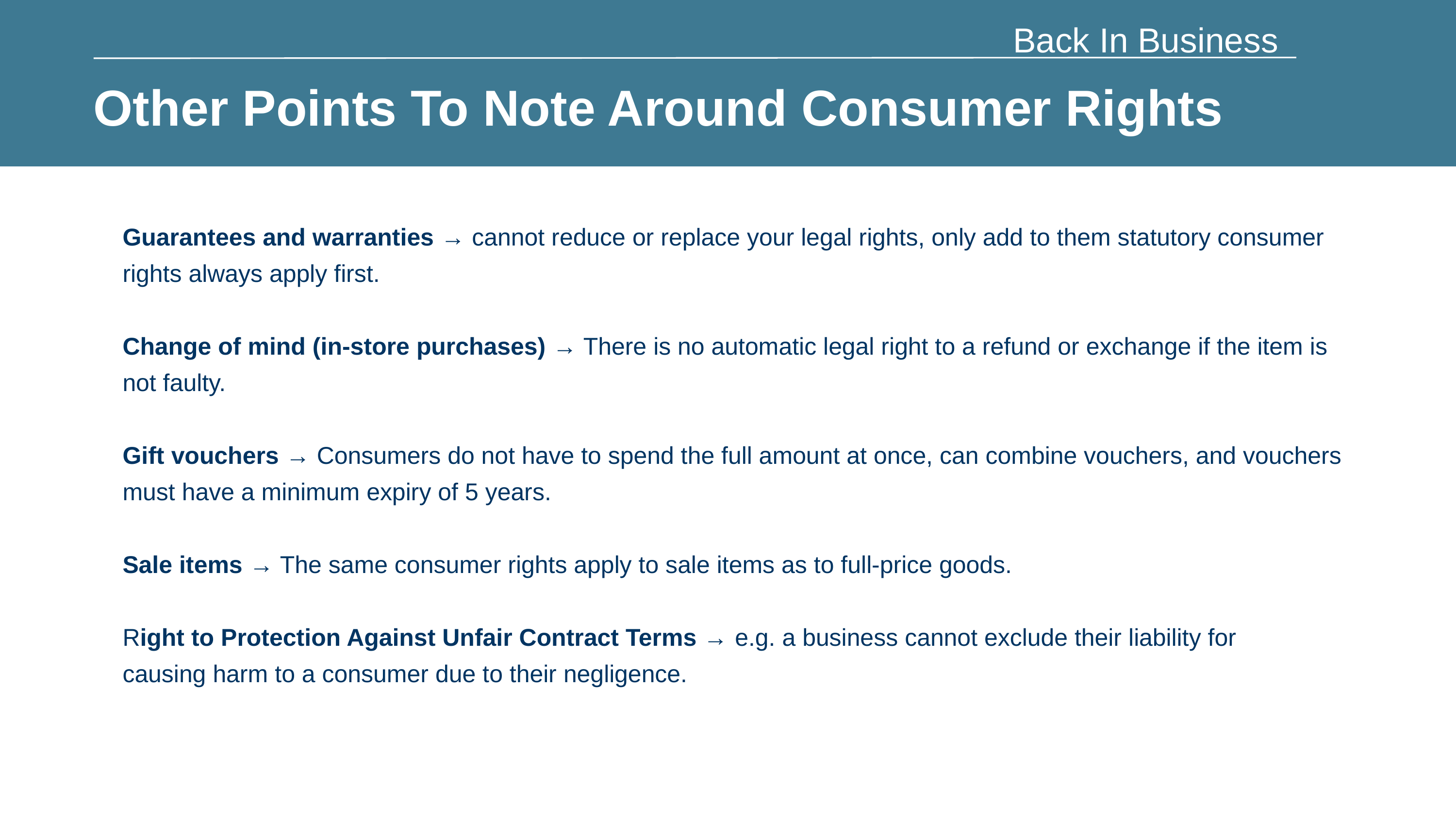

Back In Business

Other Points To Note Around Consumer Rights
Guarantees and warranties → cannot reduce or replace your legal rights, only add to them statutory consumer rights always apply first.

Change of mind (in-store purchases) → There is no automatic legal right to a refund or exchange if the item is not faulty.

Gift vouchers → Consumers do not have to spend the full amount at once, can combine vouchers, and vouchers must have a minimum expiry of 5 years.

Sale items → The same consumer rights apply to sale items as to full-price goods.

Right to Protection Against Unfair Contract Terms → e.g. a business cannot exclude their liability for
causing harm to a consumer due to their negligence.